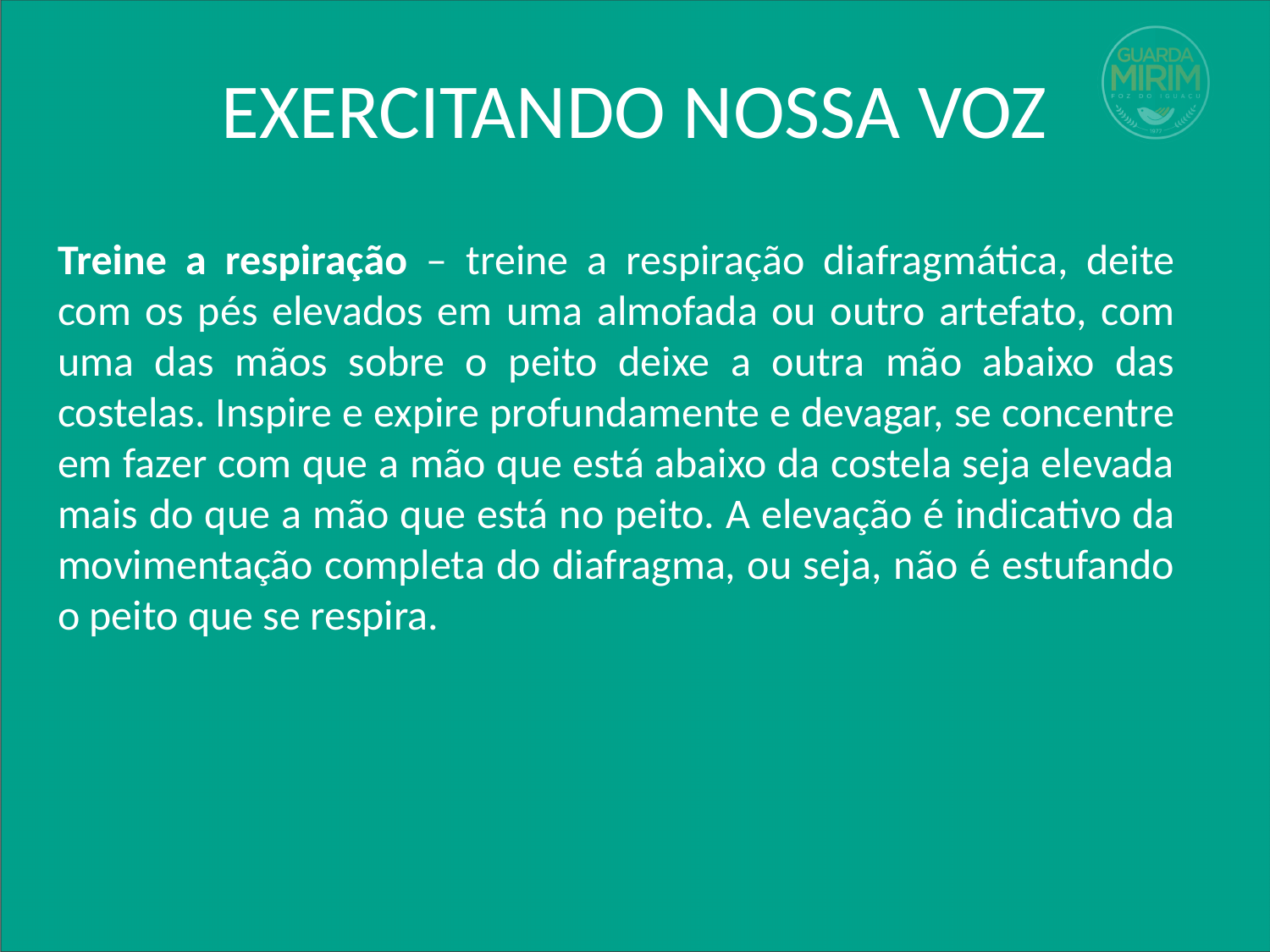

# EXERCITANDO NOSSA VOZ
Treine a respiração – treine a respiração diafragmática, deite com os pés elevados em uma almofada ou outro artefato, com uma das mãos sobre o peito deixe a outra mão abaixo das costelas. Inspire e expire profundamente e devagar, se concentre em fazer com que a mão que está abaixo da costela seja elevada mais do que a mão que está no peito. A elevação é indicativo da movimentação completa do diafragma, ou seja, não é estufando o peito que se respira.